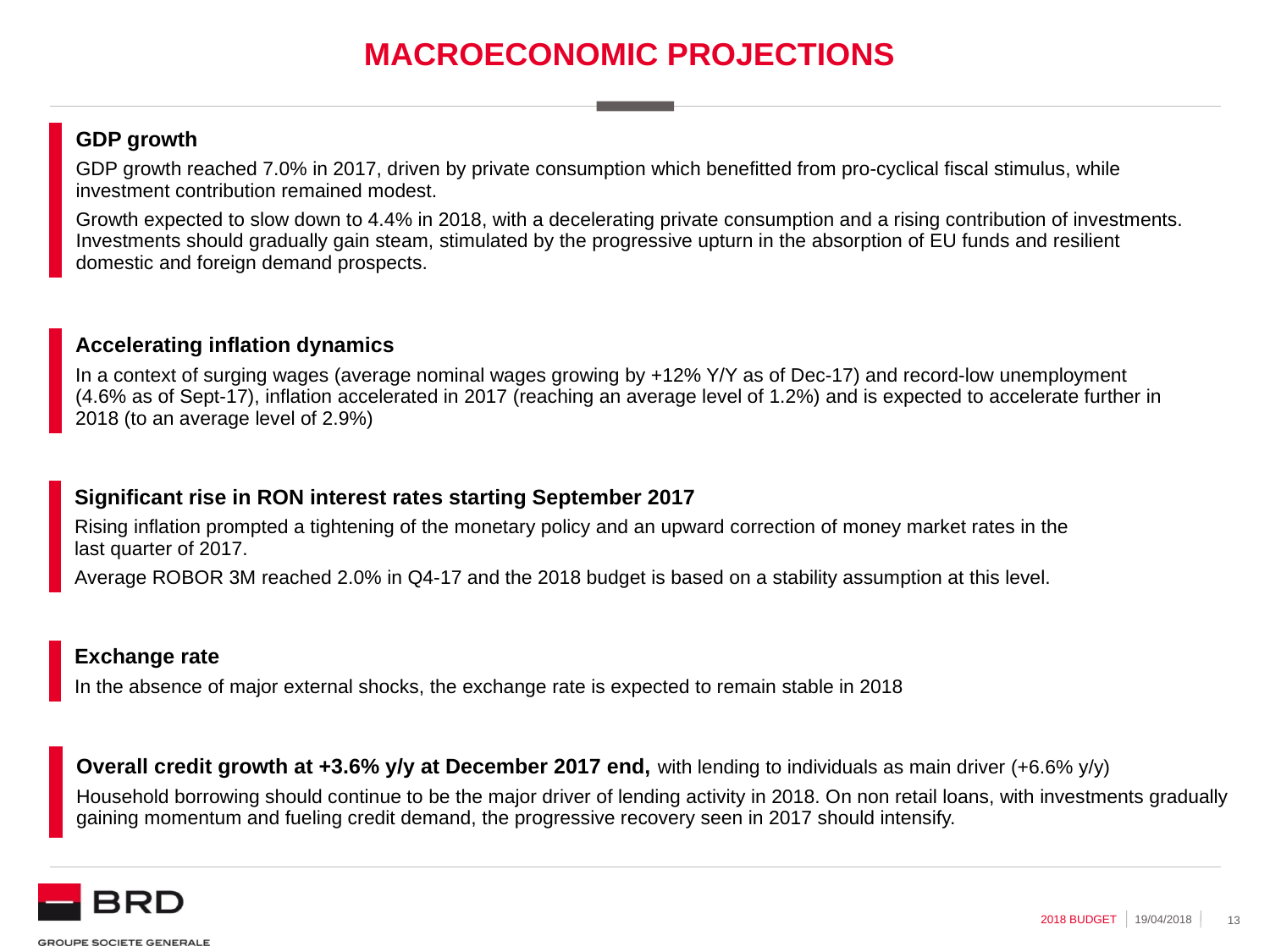

# MACROECONOMIC PROJECTIONS
|  | GDP growth GDP growth reached 7.0% in 2017, driven by private consumption which benefitted from pro-cyclical fiscal stimulus, while investment contribution remained modest. Growth expected to slow down to 4.4% in 2018, with a decelerating private consumption and a rising contribution of investments. Investments should gradually gain steam, stimulated by the progressive upturn in the absorption of EU funds and resilient domestic and foreign demand prospects. |
| --- | --- |
|  | Accelerating inflation dynamics In a context of surging wages (average nominal wages growing by +12% Y/Y as of Dec-17) and record-low unemployment (4.6% as of Sept-17), inflation accelerated in 2017 (reaching an average level of 1.2%) and is expected to accelerate further in 2018 (to an average level of 2.9%) |
| --- | --- |
|  | Significant rise in RON interest rates starting September 2017 Rising inflation prompted a tightening of the monetary policy and an upward correction of money market rates in the last quarter of 2017. Average ROBOR 3M reached 2.0% in Q4-17 and the 2018 budget is based on a stability assumption at this level. |
| --- | --- |
|  | Exchange rate In the absence of major external shocks, the exchange rate is expected to remain stable in 2018 |
| --- | --- |
|  | Overall credit growth at +3.6% y/y at December 2017 end, with lending to individuals as main driver (+6.6% y/y) Household borrowing should continue to be the major driver of lending activity in 2018. On non retail loans, with investments gradually gaining momentum and fueling credit demand, the progressive recovery seen in 2017 should intensify. |
| --- | --- |